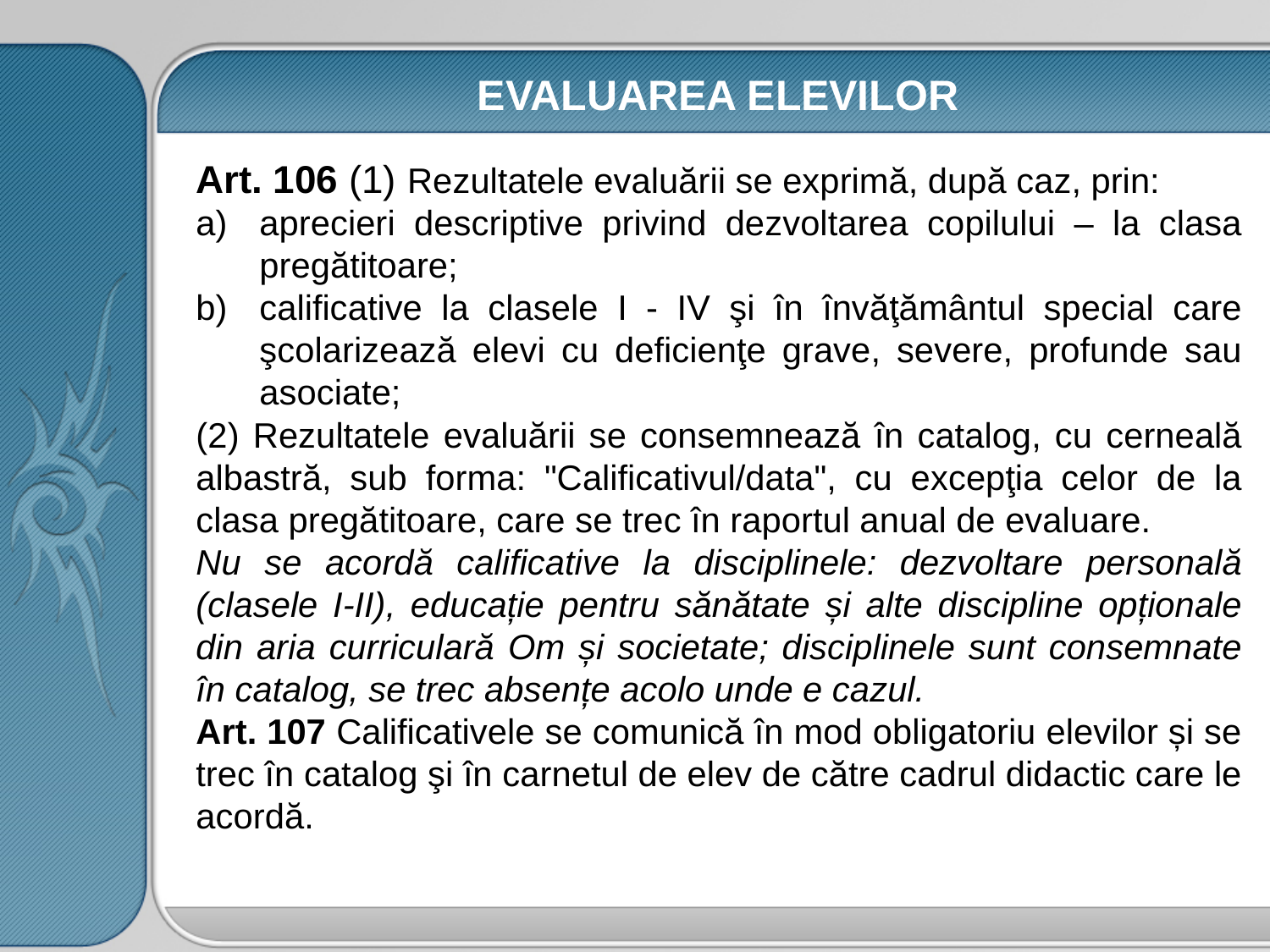

# EVALUAREA ELEVILOR
Art. 106 (1) Rezultatele evaluării se exprimă, după caz, prin:
aprecieri descriptive privind dezvoltarea copilului – la clasa pregătitoare;
calificative la clasele I - IV şi în învăţământul special care şcolarizează elevi cu deficienţe grave, severe, profunde sau asociate;
(2) Rezultatele evaluării se consemnează în catalog, cu cerneală albastră, sub forma: "Calificativul/data", cu excepţia celor de la clasa pregătitoare, care se trec în raportul anual de evaluare.
Nu se acordă calificative la disciplinele: dezvoltare personală (clasele I-II), educație pentru sănătate și alte discipline opționale din aria curriculară Om și societate; disciplinele sunt consemnate în catalog, se trec absențe acolo unde e cazul.
Art. 107 Calificativele se comunică în mod obligatoriu elevilor și se trec în catalog şi în carnetul de elev de către cadrul didactic care le acordă.